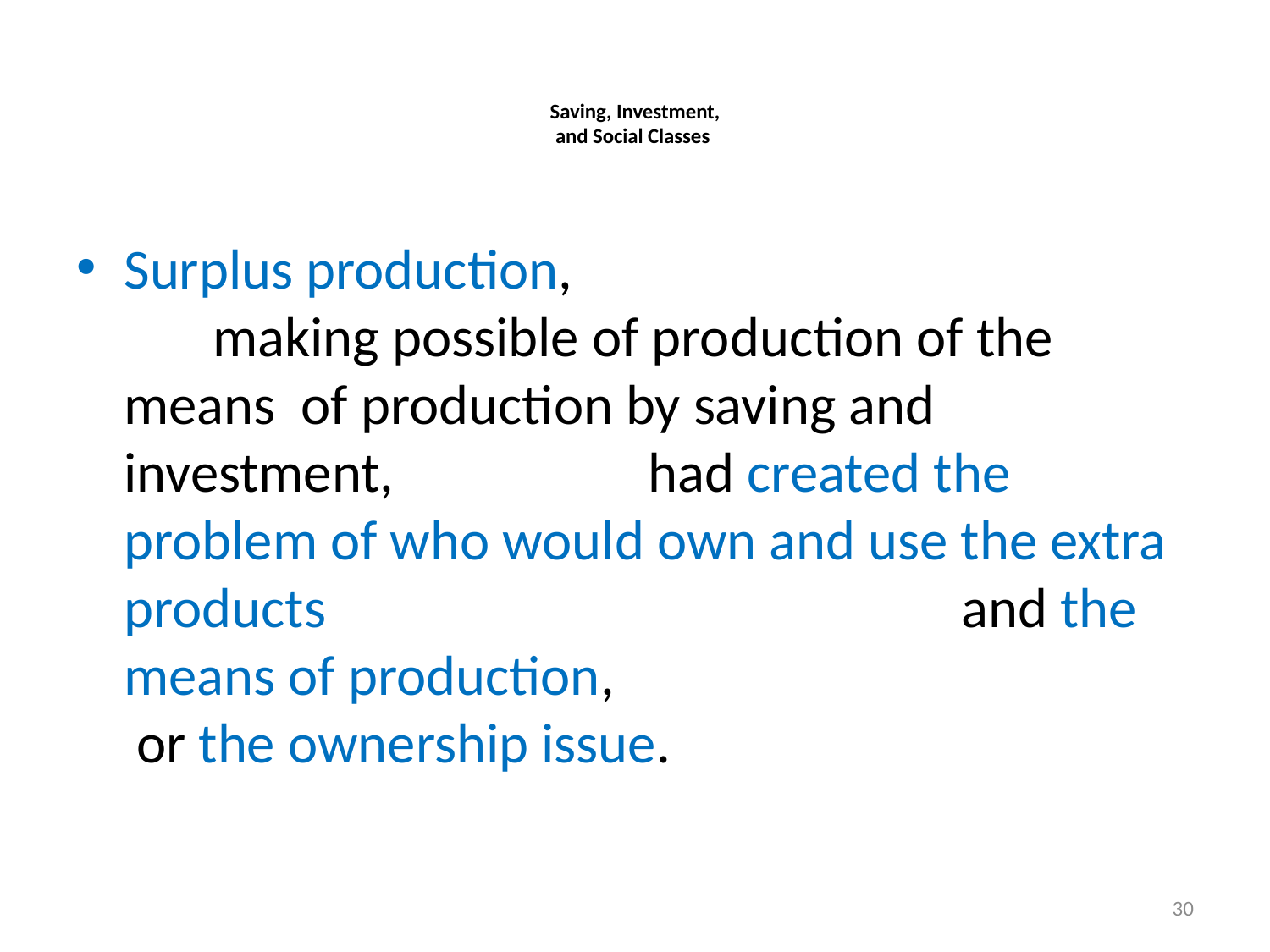

# Saving, Investment, and Social Classes
Surplus production,                                                        making possible of production of the means  of production by saving and investment,                    had created the problem of who would own and use the extra products                                                  and the means of production,                                               or the ownership issue.
30